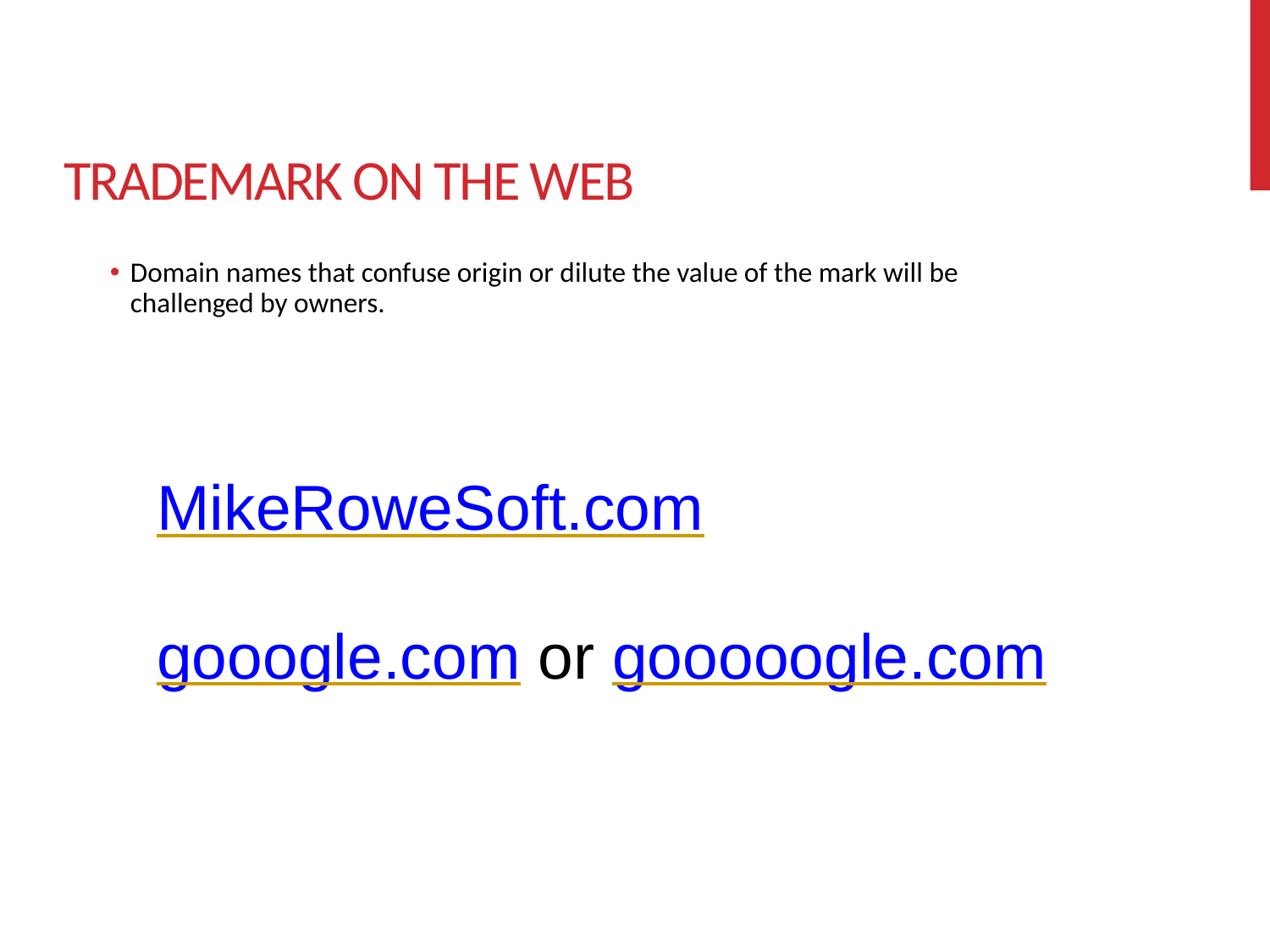

Trademark ON THE WEB
Domain names that confuse origin or dilute the value of the mark will be challenged by owners.
MikeRoweSoft.com

gooogle.com or gooooogle.com
43